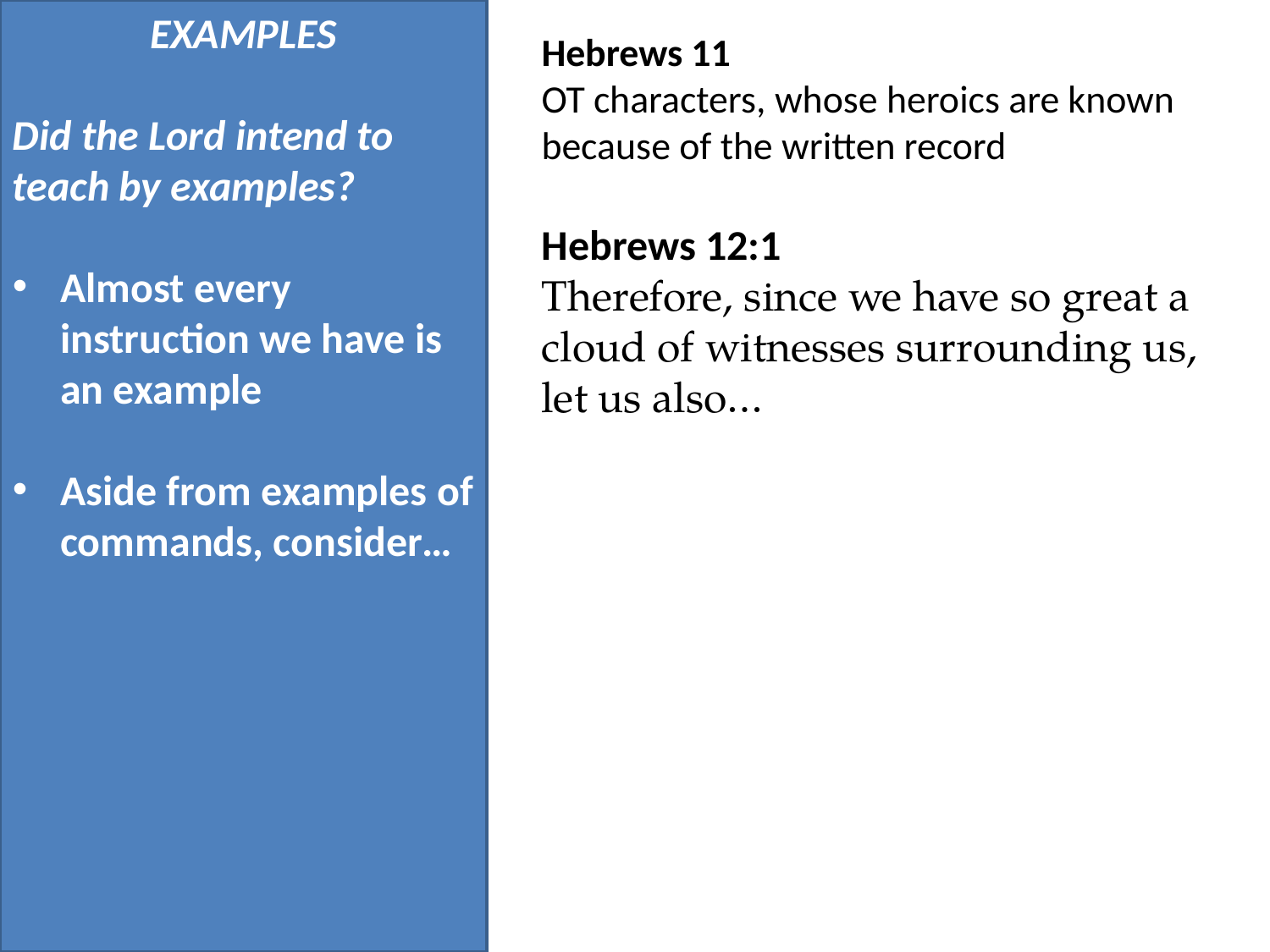

EXAMPLES

Did the Lord intend to teach by examples?​

Almost every instruction we have is an example​

Aside from examples of commands, consider…
Hebrews 11
OT characters, whose heroics are known because of the written record

Hebrews 12:1
Therefore, since we have so great a cloud of witnesses surrounding us, let us also…